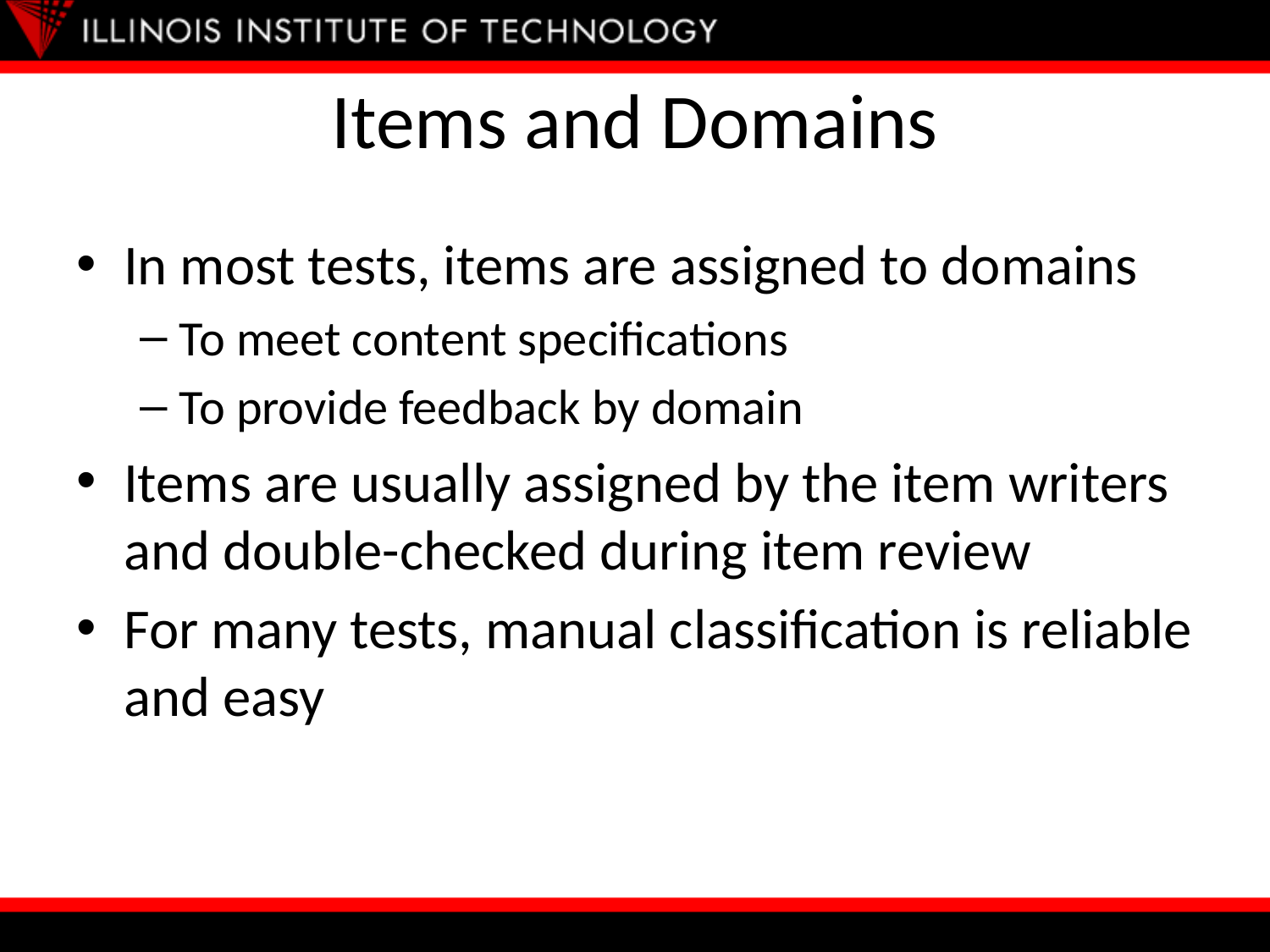

# Items and Domains
In most tests, items are assigned to domains
To meet content specifications
To provide feedback by domain
Items are usually assigned by the item writers and double-checked during item review
For many tests, manual classification is reliable and easy